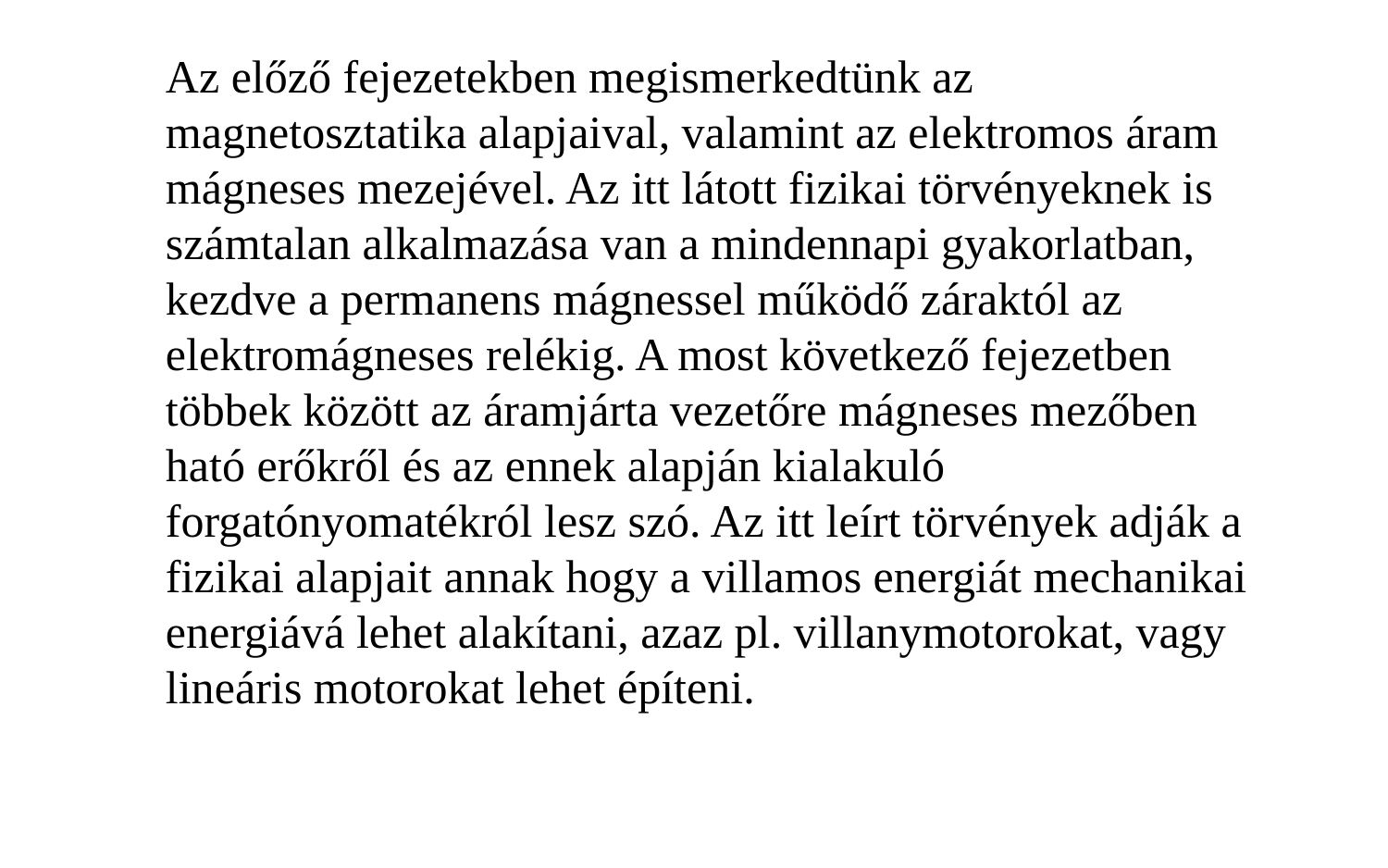

Az előző fejezetekben megismerkedtünk az magnetosztatika alapjaival, valamint az elektromos áram mágneses mezejével. Az itt látott fizikai törvényeknek is számtalan alkalmazása van a mindennapi gyakorlatban, kezdve a permanens mágnessel működő záraktól az elektromágneses relékig. A most következő fejezetben többek között az áramjárta vezetőre mágneses mezőben ható erőkről és az ennek alapján kialakuló forgatónyomatékról lesz szó. Az itt leírt törvények adják a fizikai alapjait annak hogy a villamos energiát mechanikai energiává lehet alakítani, azaz pl. villanymotorokat, vagy lineáris motorokat lehet építeni.